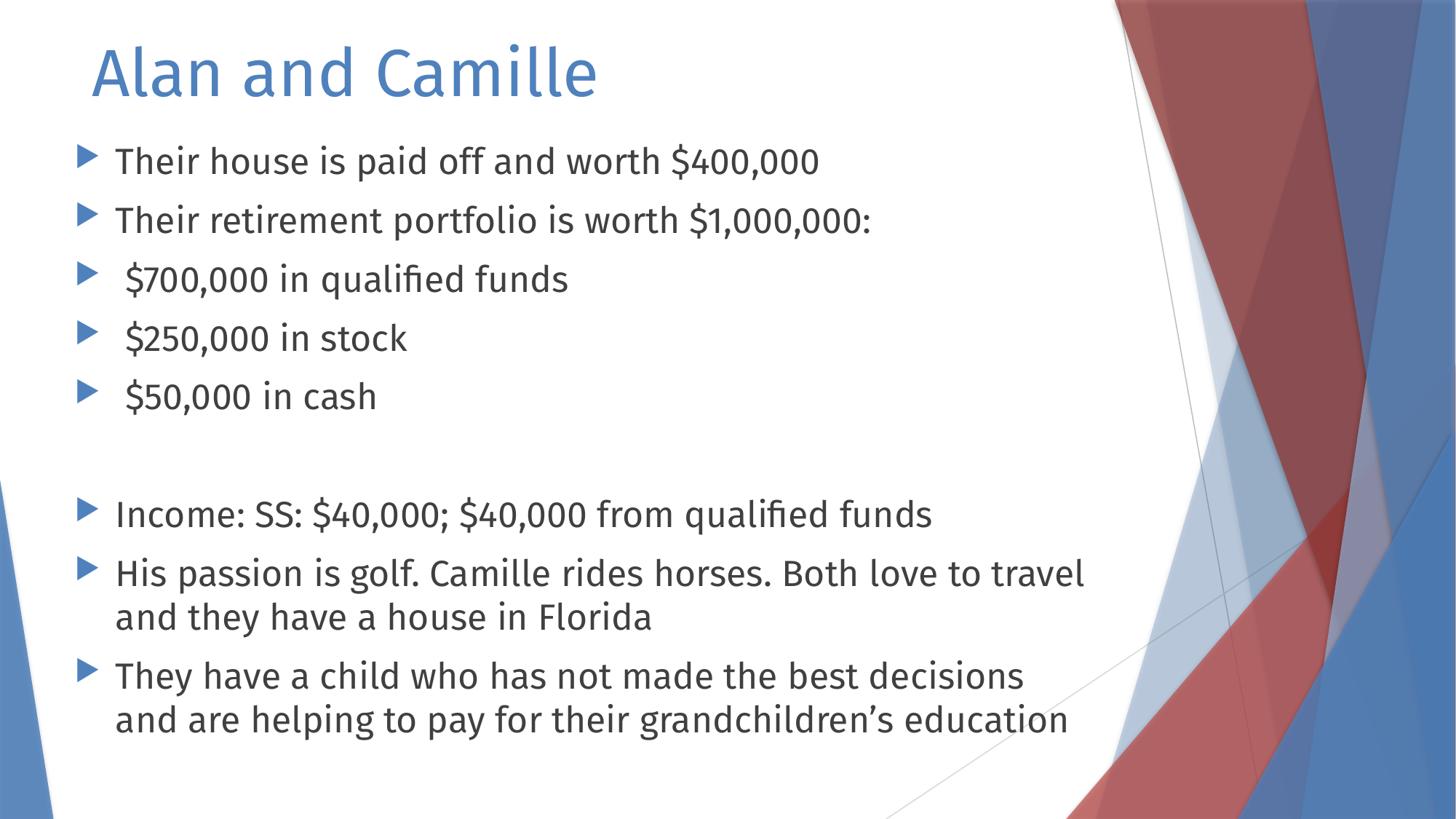

# Alan and Camille
Their house is paid off and worth $400,000
Their retirement portfolio is worth $1,000,000:
 $700,000 in qualified funds
 $250,000 in stock
 $50,000 in cash

Income: SS: $40,000; $40,000 from qualified funds
His passion is golf. Camille rides horses. Both love to travel and they have a house in Florida
They have a child who has not made the best decisions and are helping to pay for their grandchildren’s education